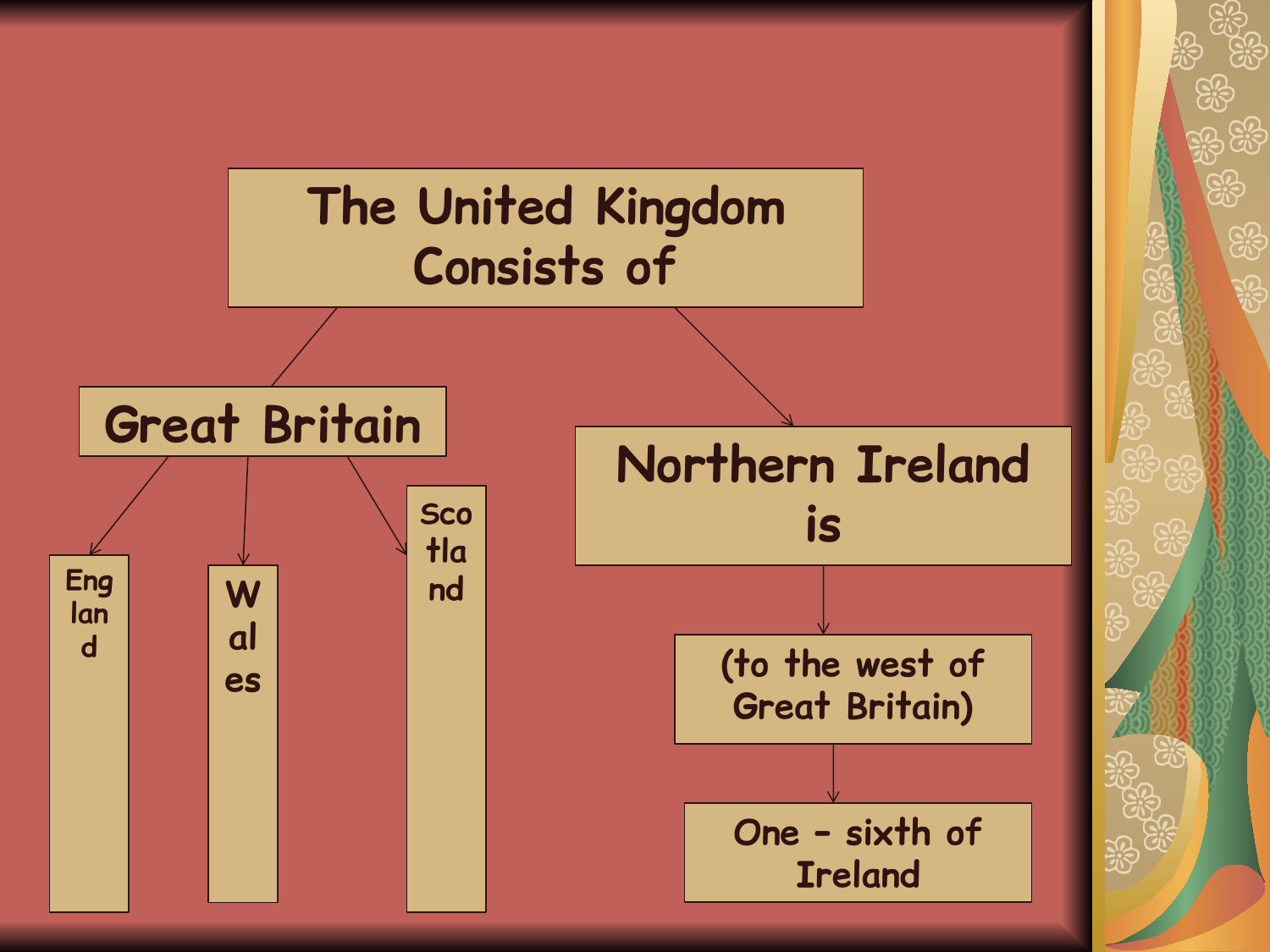

The United Kingdom
Consists of
Great Britain
Northern Ireland
is
Scotland
England
Wales
(to the west of Great Britain)
One – sixth of Ireland